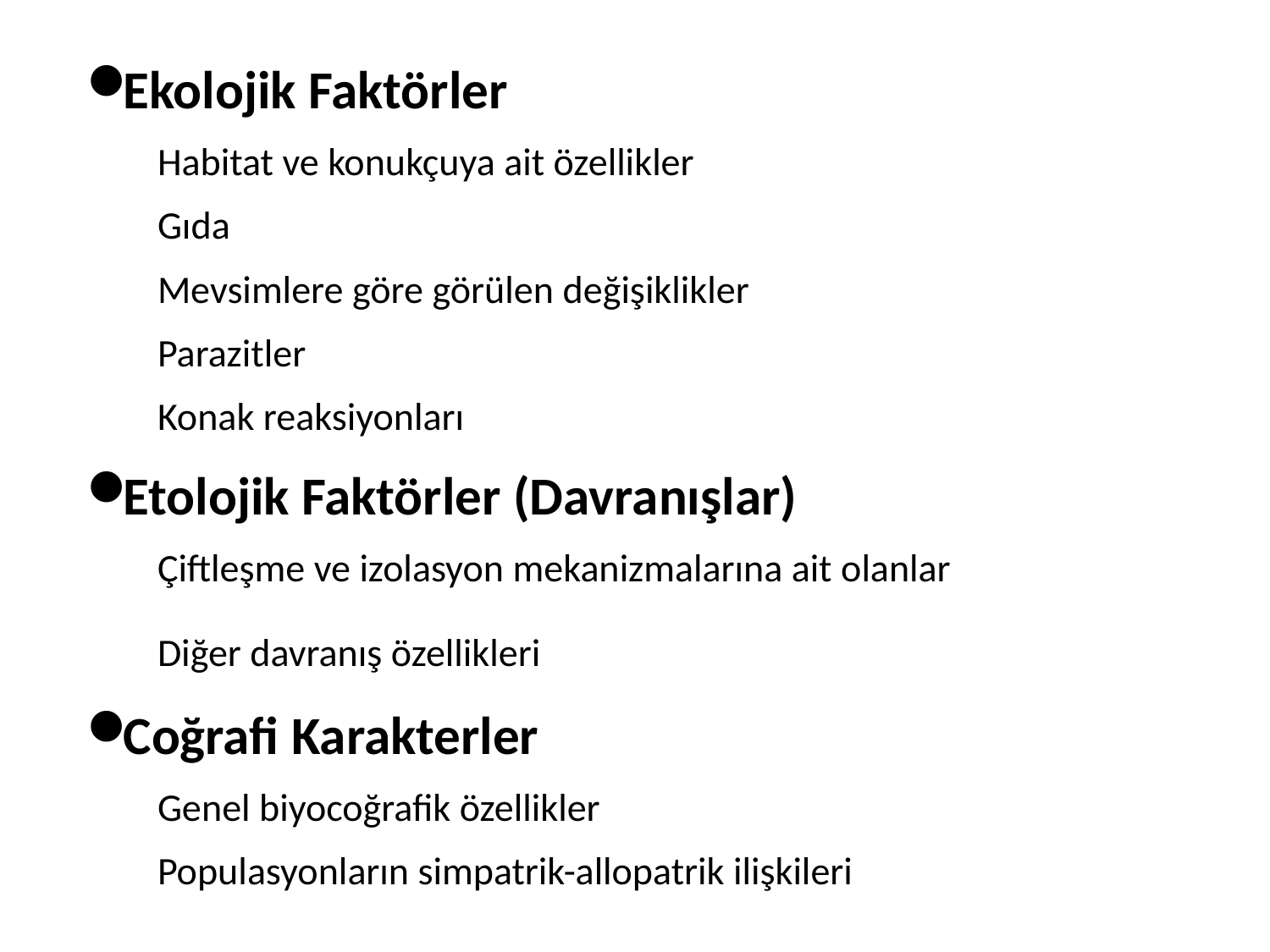

Ekolojik Faktörler
        Habitat ve konukçuya ait özellikler
        Gıda
        Mevsimlere göre görülen değişiklikler
        Parazitler
        Konak reaksiyonları
Etolojik Faktörler (Davranışlar)
        Çiftleşme ve izolasyon mekanizmalarına ait olanlar
        Diğer davranış özellikleri
Coğrafi Karakterler
        Genel biyocoğrafik özellikler
        Populasyonların simpatrik-allopatrik ilişkileri